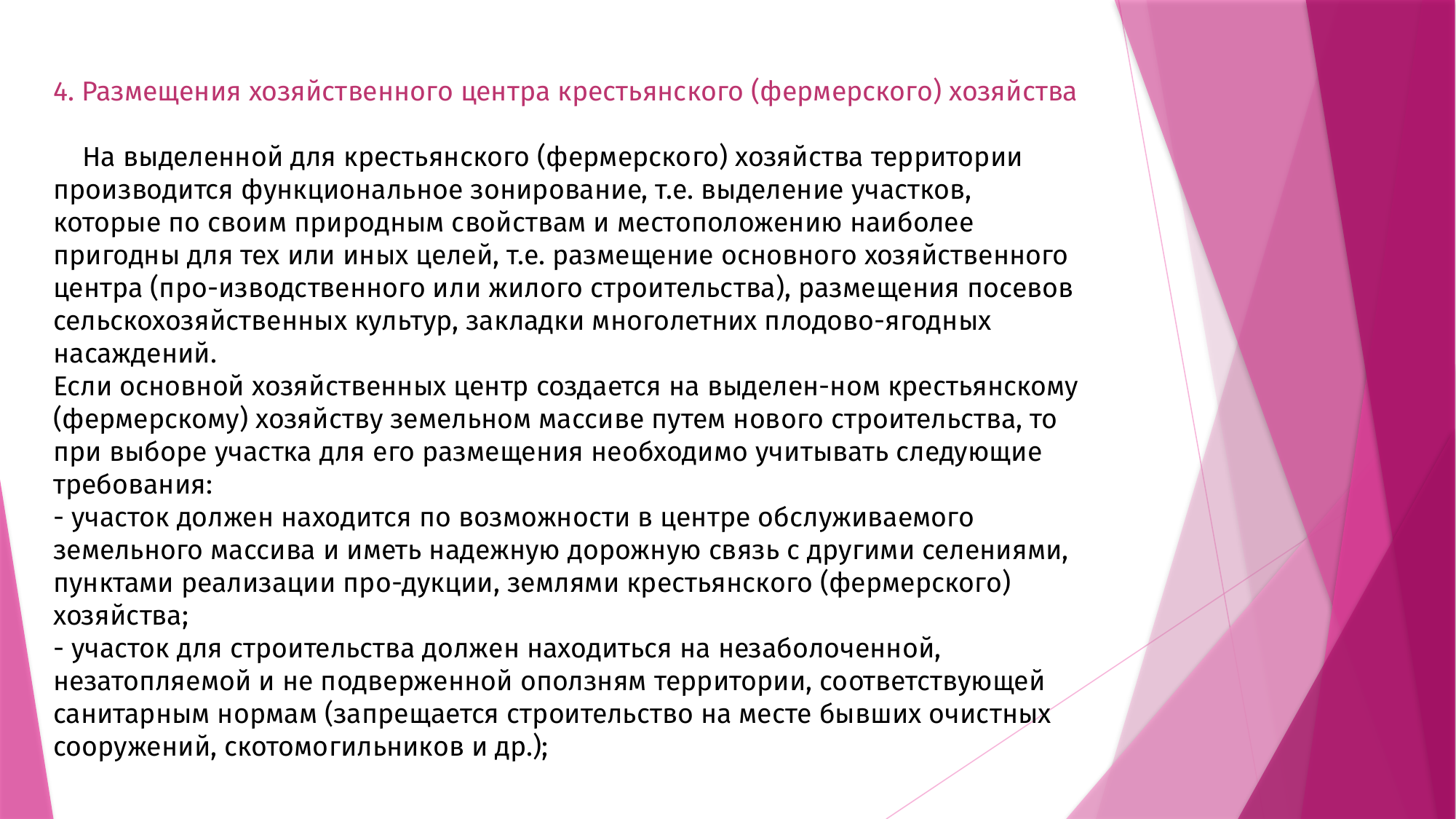

4. Размещения хозяйственного центра крестьянского (фермерского) хозяйства

    На выделенной для крестьянского (фермерского) хозяйства территории производится функциональное зонирование, т.е. выделение участков, которые по своим природным свойствам и местоположению наиболее пригодны для тех или иных целей, т.е. размещение основного хозяйственного центра (про-изводственного или жилого строительства), размещения посевов сельскохозяйственных культур, закладки многолетних плодово-ягодных насаждений.
Если основной хозяйственных центр создается на выделен-ном крестьянскому (фермерскому) хозяйству земельном массиве путем нового строительства, то при выборе участка для его размещения необходимо учитывать следующие требования:
- участок должен находится по возможности в центре обслуживаемого земельного массива и иметь надежную дорожную связь с другими селениями, пунктами реализации про-дукции, землями крестьянского (фермерского) хозяйства;
- участок для строительства должен находиться на незаболоченной, незатопляемой и не подверженной оползням территории, соответствующей санитарным нормам (запрещается строительство на месте бывших очистных сооружений, скотомогильников и др.);